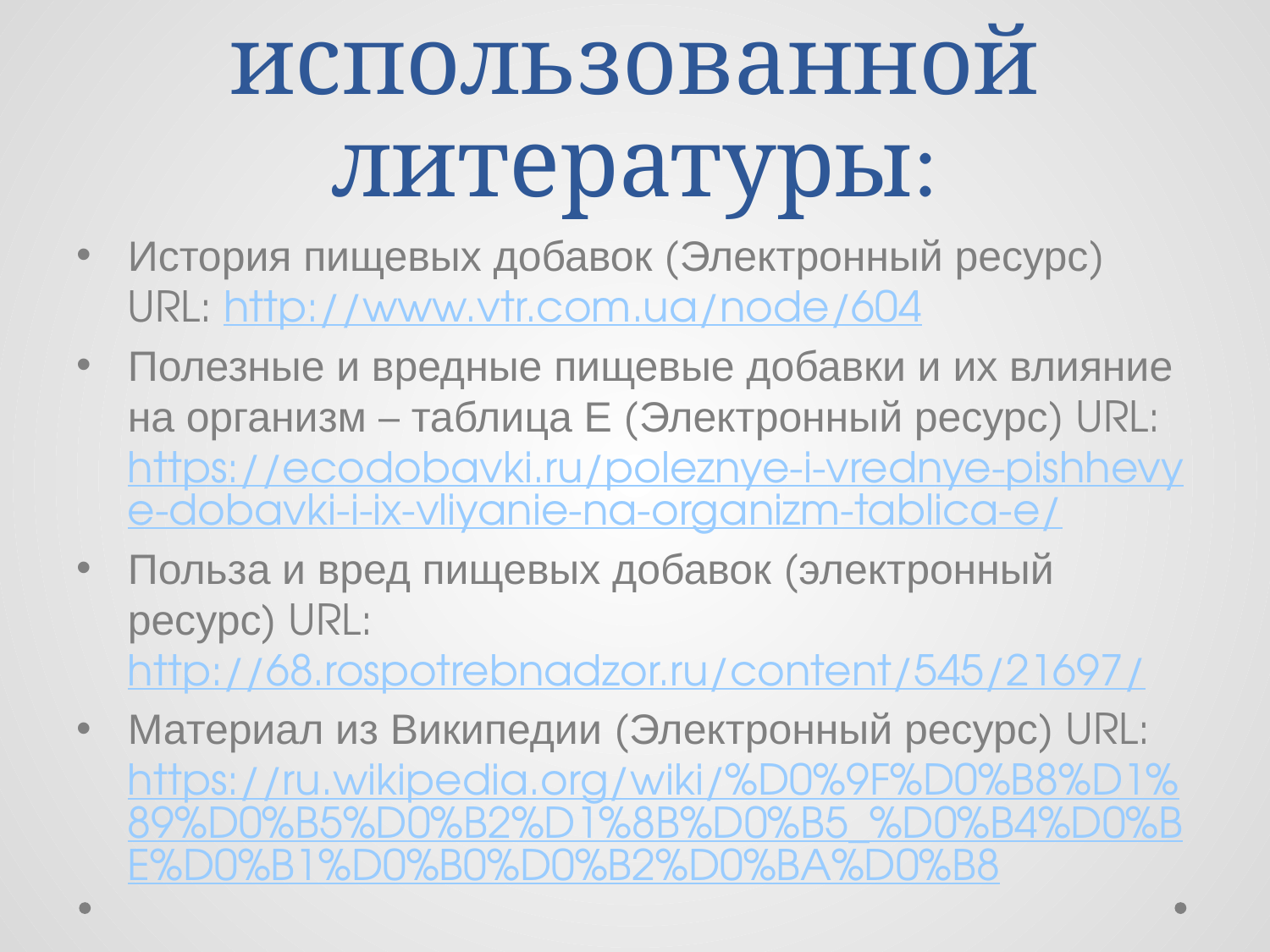

# Список использованной литературы:
История пищевых добавок (Электронный ресурс) URL: http://www.vtr.com.ua/node/604
Полезные и вредные пищевые добавки и их влияние на организм – таблица Е (Электронный ресурс) URL: https://ecodobavki.ru/poleznye-i-vrednye-pishhevye-dobavki-i-ix-vliyanie-na-organizm-tablica-e/
Польза и вред пищевых добавок (электронный ресурс) URL: http://68.rospotrebnadzor.ru/content/545/21697/
Материал из Википедии (Электронный ресурс) URL: https://ru.wikipedia.org/wiki/%D0%9F%D0%B8%D1%89%D0%B5%D0%B2%D1%8B%D0%B5_%D0%B4%D0%BE%D0%B1%D0%B0%D0%B2%D0%BA%D0%B8